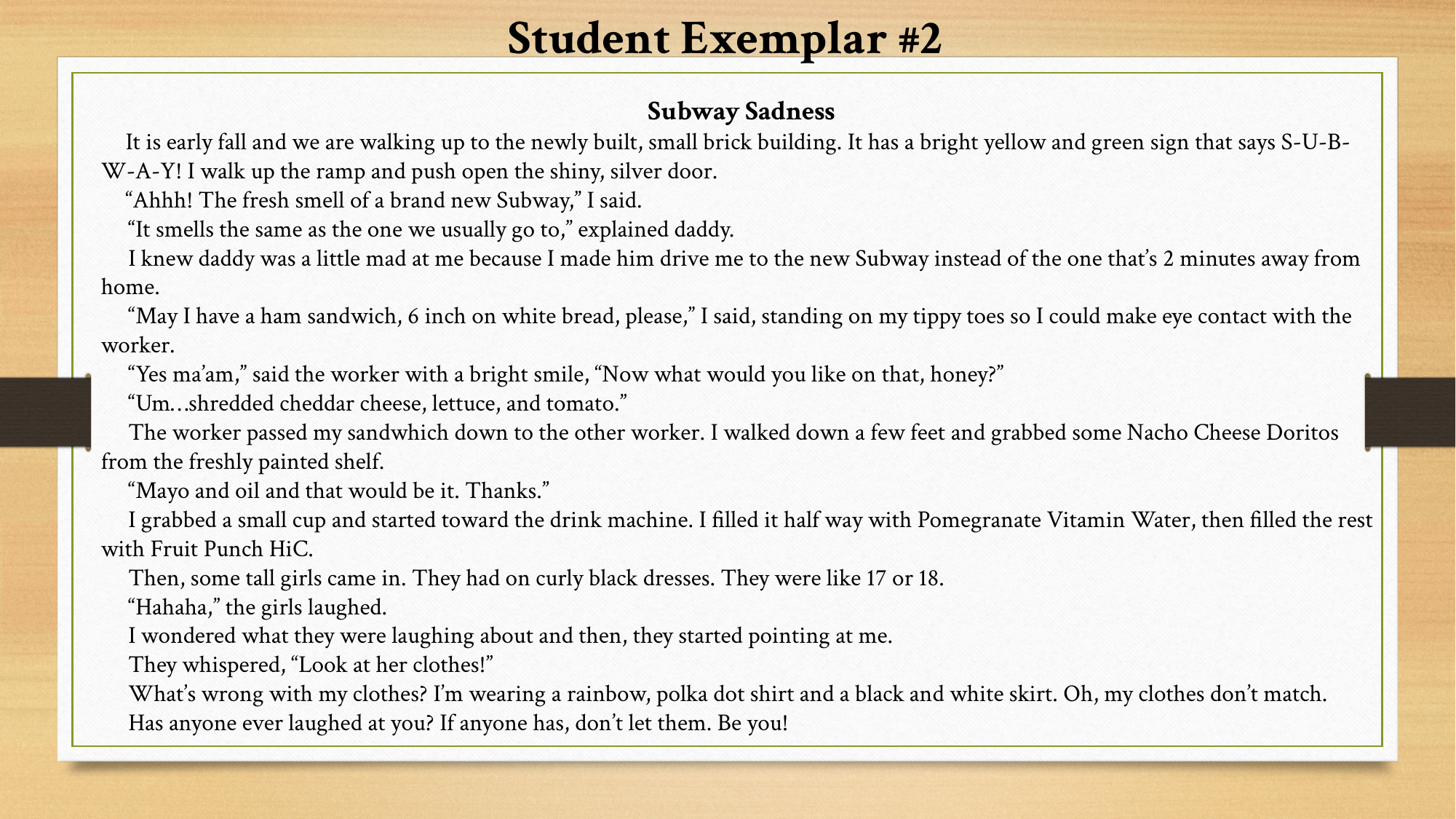

Student Exemplar #2
Subway Sadness
     It is early fall and we are walking up to the newly built, small brick building. It has a bright yellow and green sign that says S-U-B-W-A-Y! I walk up the ramp and push open the shiny, silver door.
     “Ahhh! The fresh smell of a brand new Subway,” I said.
     “It smells the same as the one we usually go to,” explained daddy.
     I knew daddy was a little mad at me because I made him drive me to the new Subway instead of the one that’s 2 minutes away from home.
     “May I have a ham sandwich, 6 inch on white bread, please,” I said, standing on my tippy toes so I could make eye contact with the worker.
     “Yes ma’am,” said the worker with a bright smile, “Now what would you like on that, honey?”
     “Um…shredded cheddar cheese, lettuce, and tomato.”
     The worker passed my sandwhich down to the other worker. I walked down a few feet and grabbed some Nacho Cheese Doritos from the freshly painted shelf.
     “Mayo and oil and that would be it. Thanks.”
     I grabbed a small cup and started toward the drink machine. I filled it half way with Pomegranate Vitamin Water, then filled the rest with Fruit Punch HiC.
     Then, some tall girls came in. They had on curly black dresses. They were like 17 or 18.
     “Hahaha,” the girls laughed.
     I wondered what they were laughing about and then, they started pointing at me.
     They whispered, “Look at her clothes!”
     What’s wrong with my clothes? I’m wearing a rainbow, polka dot shirt and a black and white skirt. Oh, my clothes don’t match.
     Has anyone ever laughed at you? If anyone has, don’t let them. Be you!